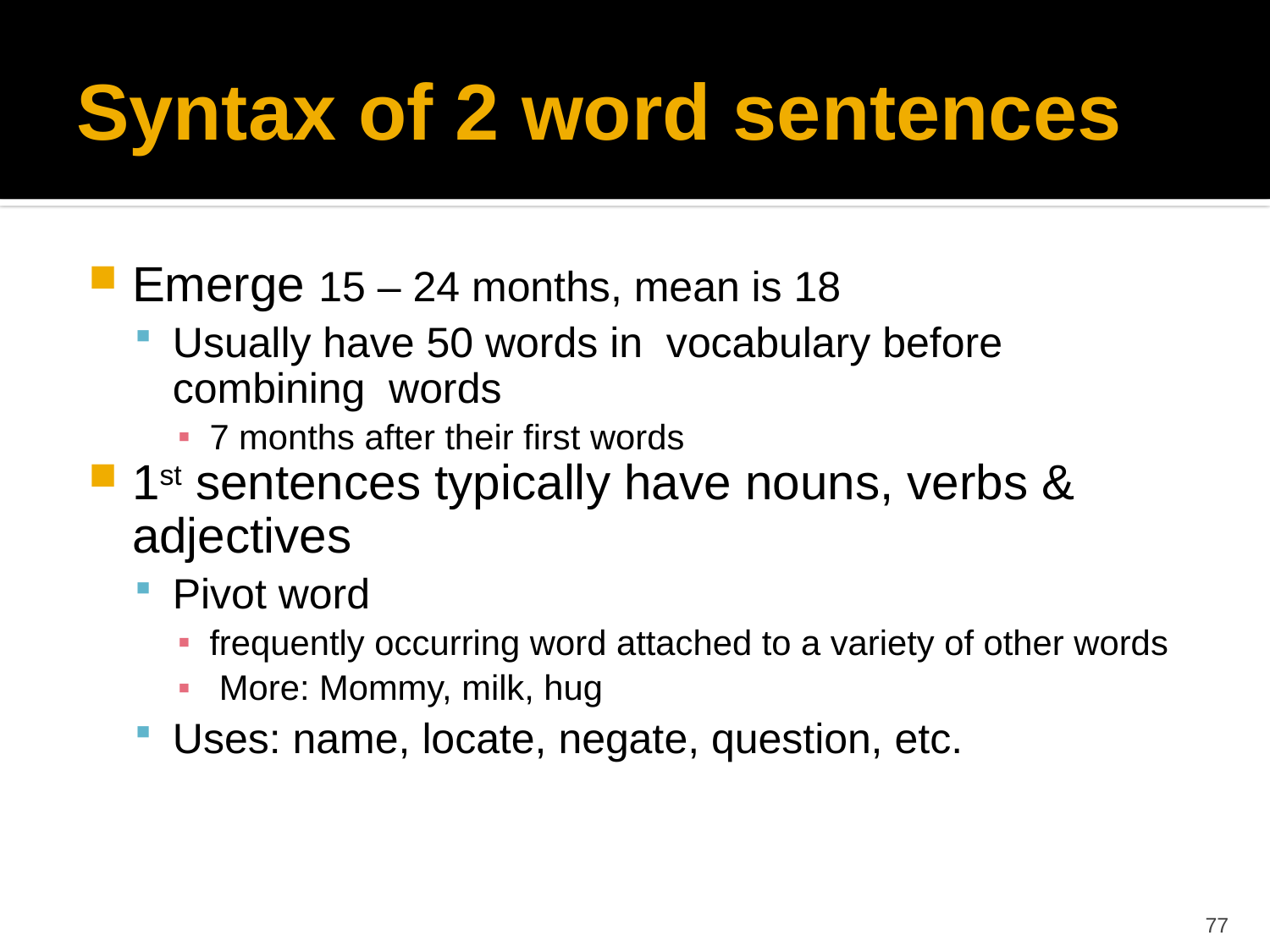

# Syntax of 2 word sentences
Emerge 15 – 24 months, mean is 18
Usually have 50 words in  vocabulary before combining  words
7 months after their first words
1st sentences typically have nouns, verbs & adjectives
Pivot word
frequently occurring word attached to a variety of other words
 More: Mommy, milk, hug
Uses: name, locate, negate, question, etc.
77